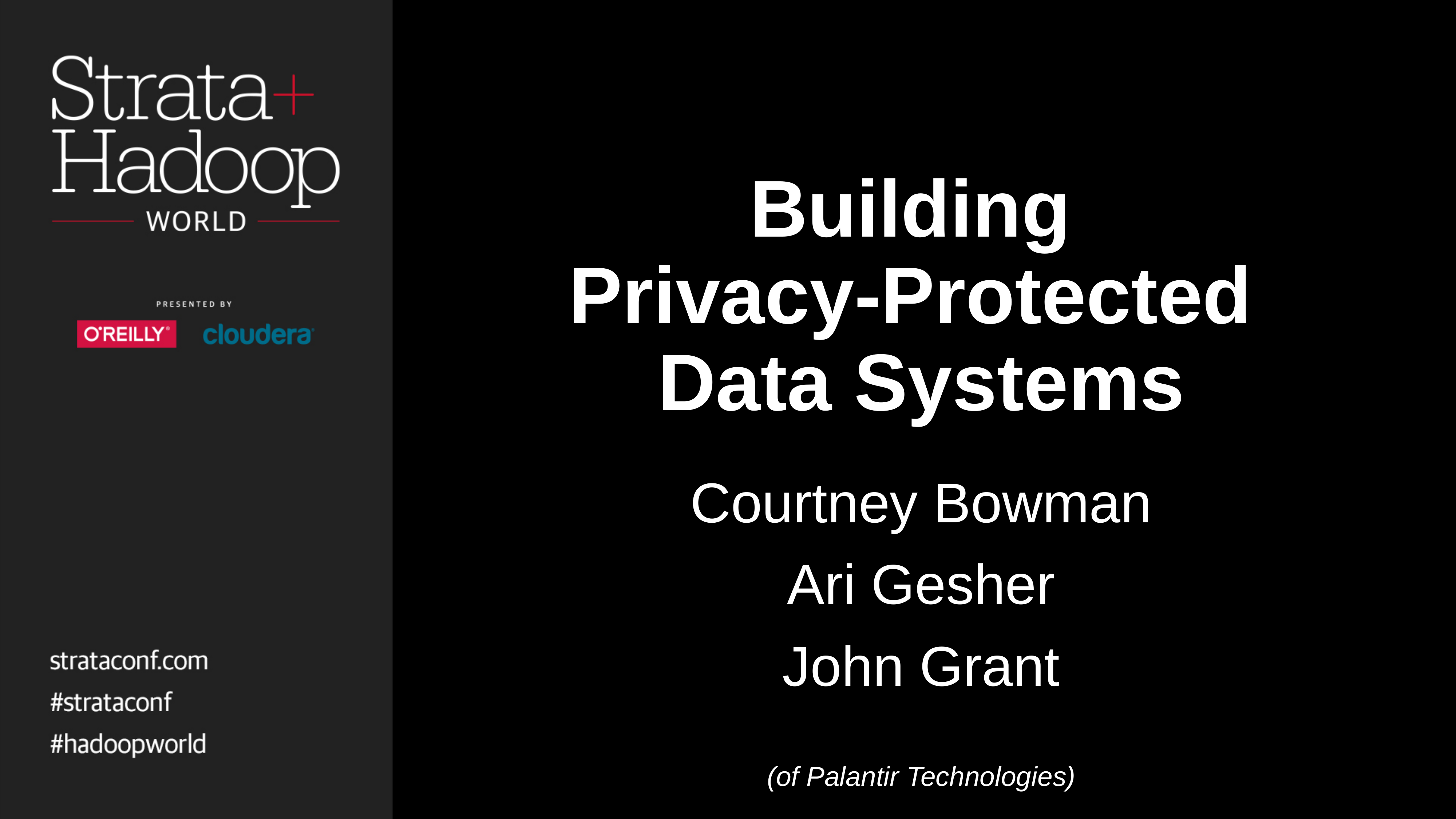

# Building Privacy-Protected Data Systems
Courtney Bowman
Ari Gesher
John Grant

(of Palantir Technologies)